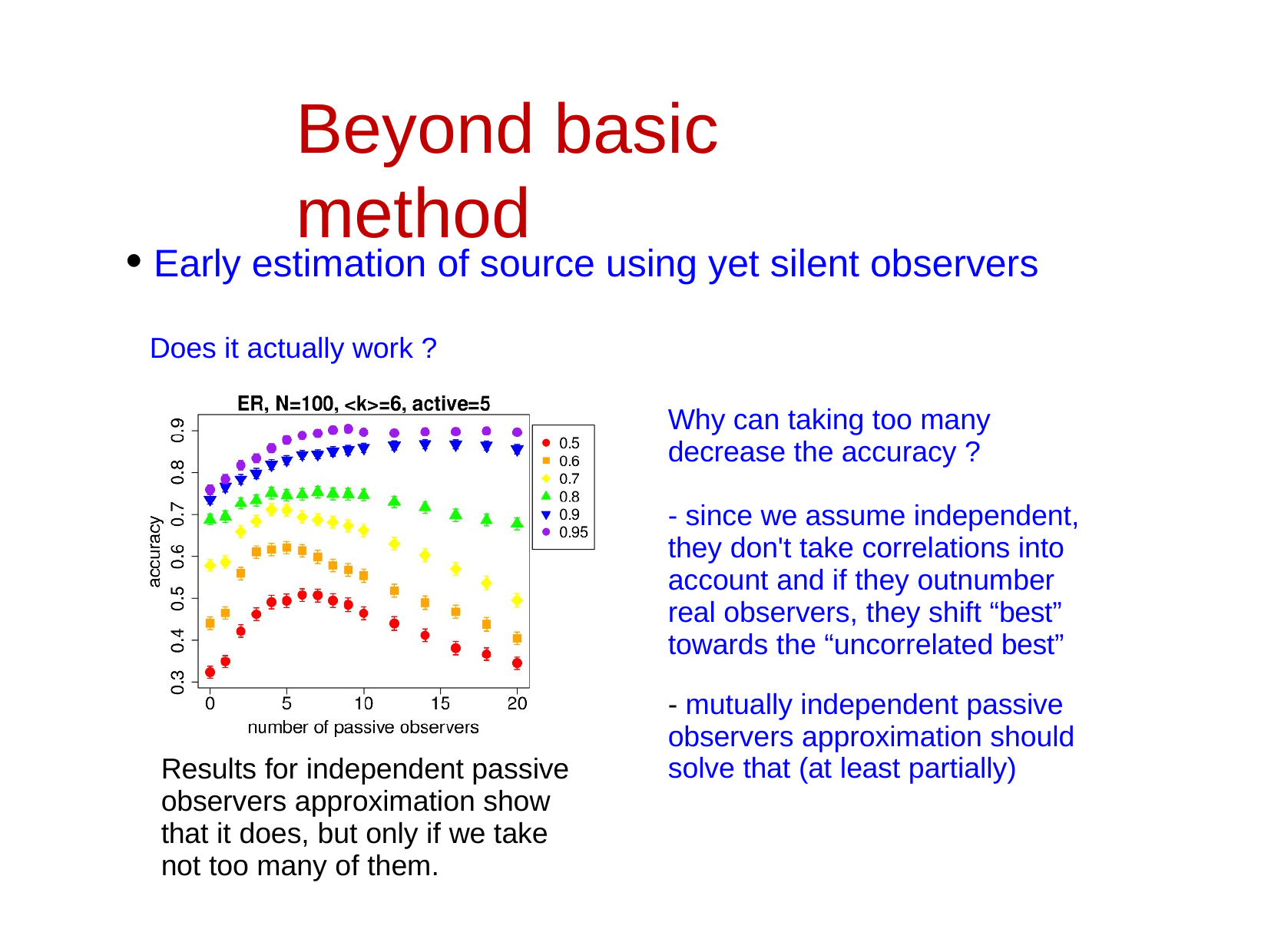

Beyond basic	method
Early estimation of source using yet silent observers
●
Does it actually work ?

Why can taking too many decrease the accuracy ?

- since we assume independent, they don't take correlations into account and if they outnumber real observers, they shift “best” towards the “uncorrelated best”

- mutually independent passive observers approximation should solve that (at least partially)
Results for independent passive observers approximation show that it does, but only if we take not too many of them.
12